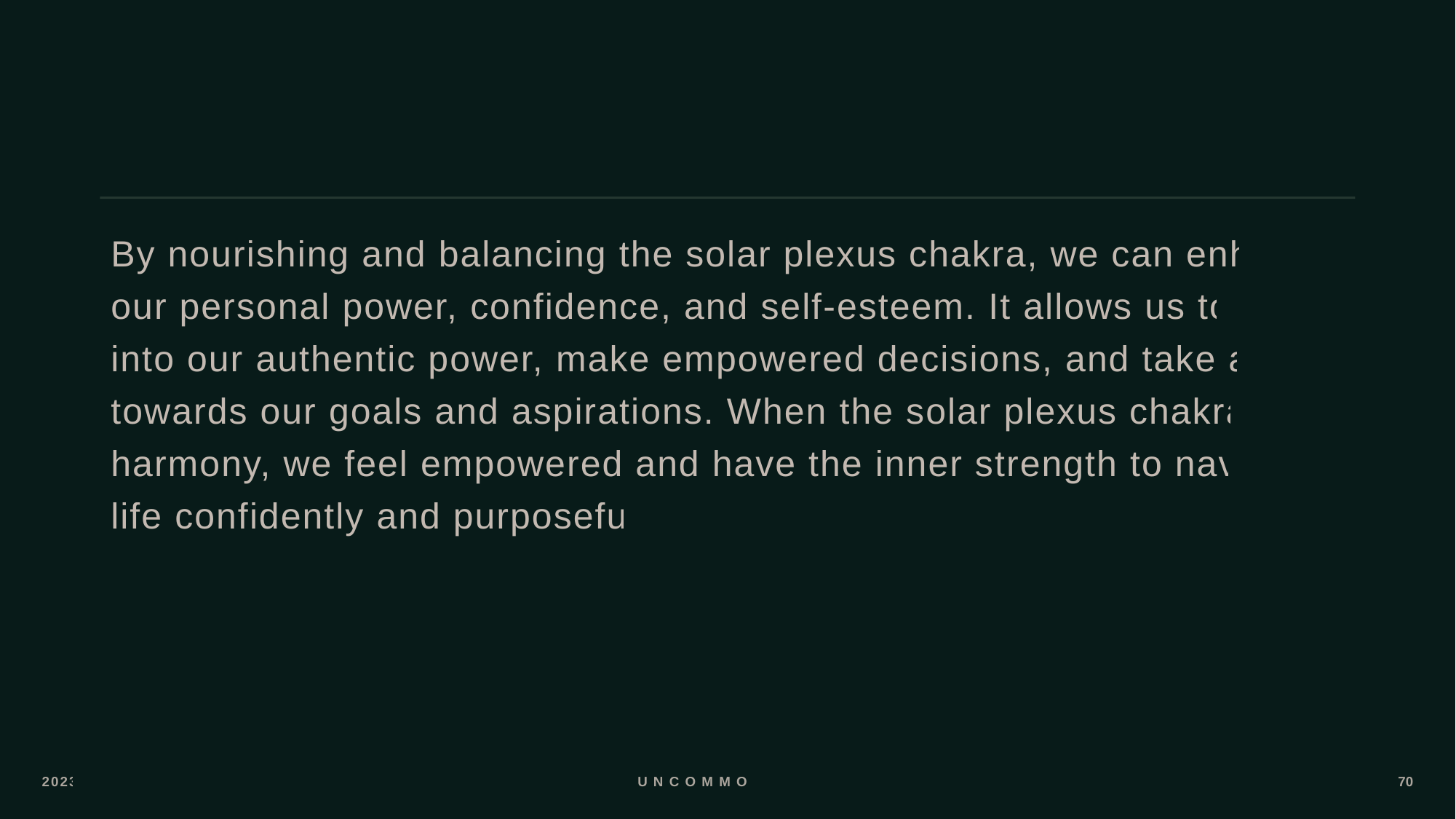

By nourishing and balancing the solar plexus chakra, we can enhance our personal power, confidence, and self-esteem. It allows us to step into our authentic power, make empowered decisions, and take action towards our goals and aspirations. When the solar plexus chakra is in harmony, we feel empowered and have the inner strength to navigate life confidently and purposefully.
2023
Uncommon ppl
70